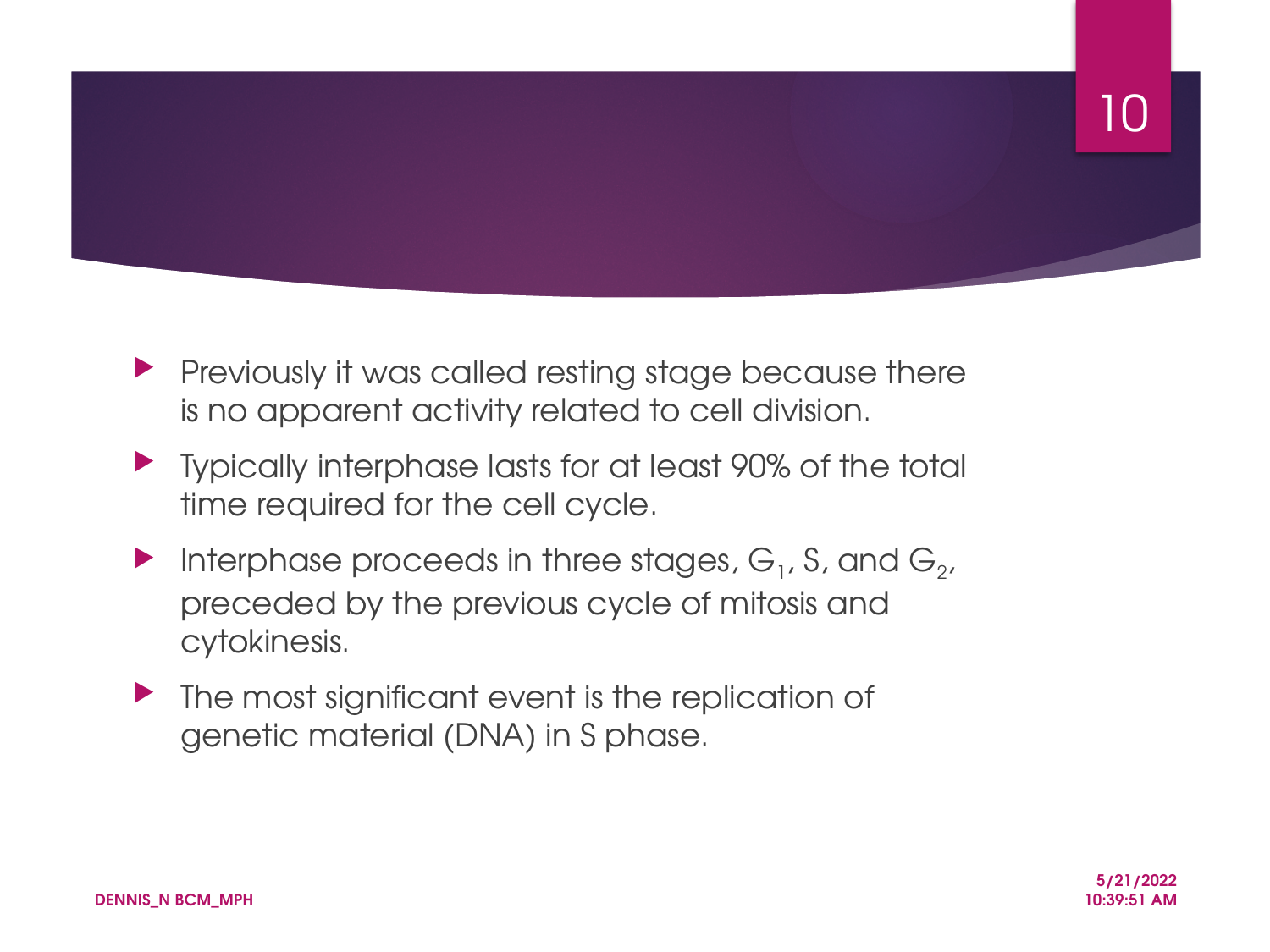

10
#
Previously it was called resting stage because there is no apparent activity related to cell division.
Typically interphase lasts for at least 90% of the total time required for the cell cycle.
Interphase proceeds in three stages, G1, S, and G2, preceded by the previous cycle of mitosis and cytokinesis.
The most significant event is the replication of genetic material (DNA) in S phase.
DENNIS_N BCM_MPH
5/21/2022 10:39:51 AM